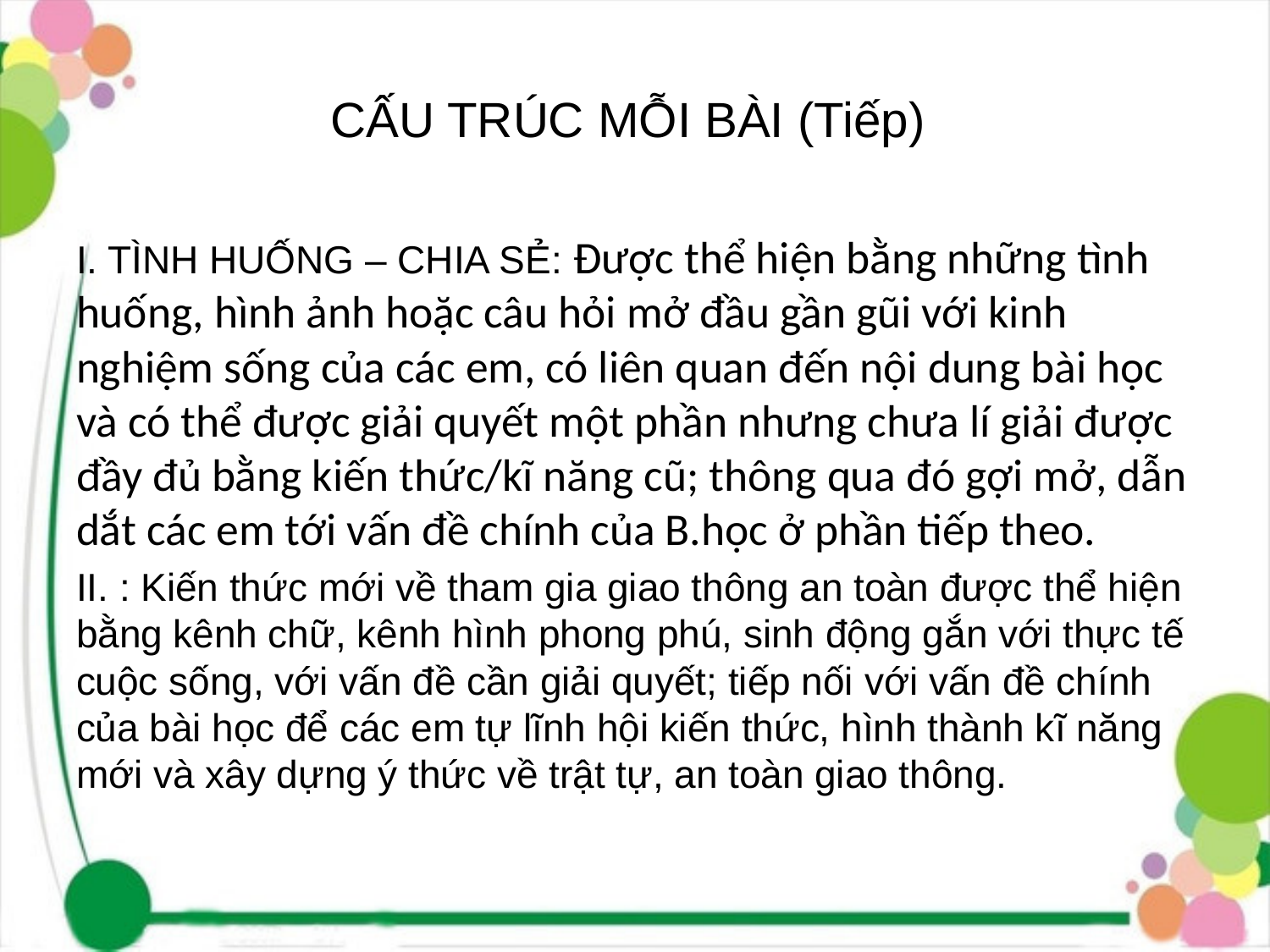

# CẤU TRÚC MỖI BÀI (Tiếp)
I. TÌNH HUỐNG – CHIA SẺ: Được thể hiện bằng những tình huống, hình ảnh hoặc câu hỏi mở đầu gần gũi với kinh nghiệm sống của các em, có liên quan đến nội dung bài học và có thể được giải quyết một phần nhưng chưa lí giải được đầy đủ bằng kiến thức/kĩ năng cũ; thông qua đó gợi mở, dẫn dắt các em tới vấn đề chính của B.học ở phần tiếp theo.
II. : Kiến thức mới về tham gia giao thông an toàn được thể hiện bằng kênh chữ, kênh hình phong phú, sinh động gắn với thực tế cuộc sống, với vấn đề cần giải quyết; tiếp nối với vấn đề chính của bài học để các em tự lĩnh hội kiến thức, hình thành kĩ năng mới và xây dựng ý thức về trật tự, an toàn giao thông.